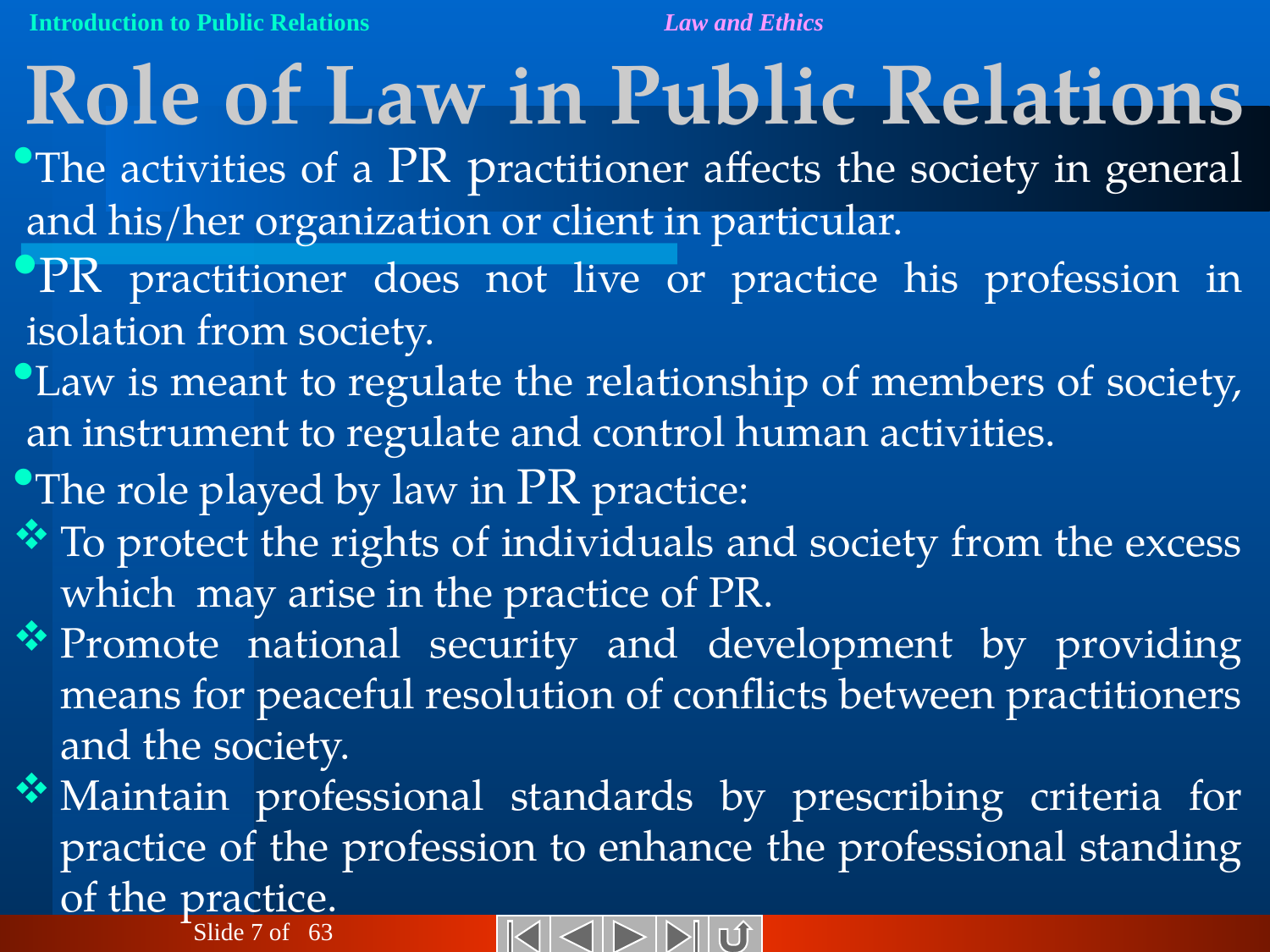

# Role of Law in Public Relations
The activities of a PR practitioner affects the society in general and his/her organization or client in particular.
PR practitioner does not live or practice his profession in isolation from society.
Law is meant to regulate the relationship of members of society, an instrument to regulate and control human activities.
The role played by law in PR practice:
To protect the rights of individuals and society from the excess which  may arise in the practice of PR.
Promote national security and development by providing means for peaceful resolution of conflicts between practitioners and the society.
Maintain professional standards by prescribing criteria for practice of the profession to enhance the professional standing of the practice.